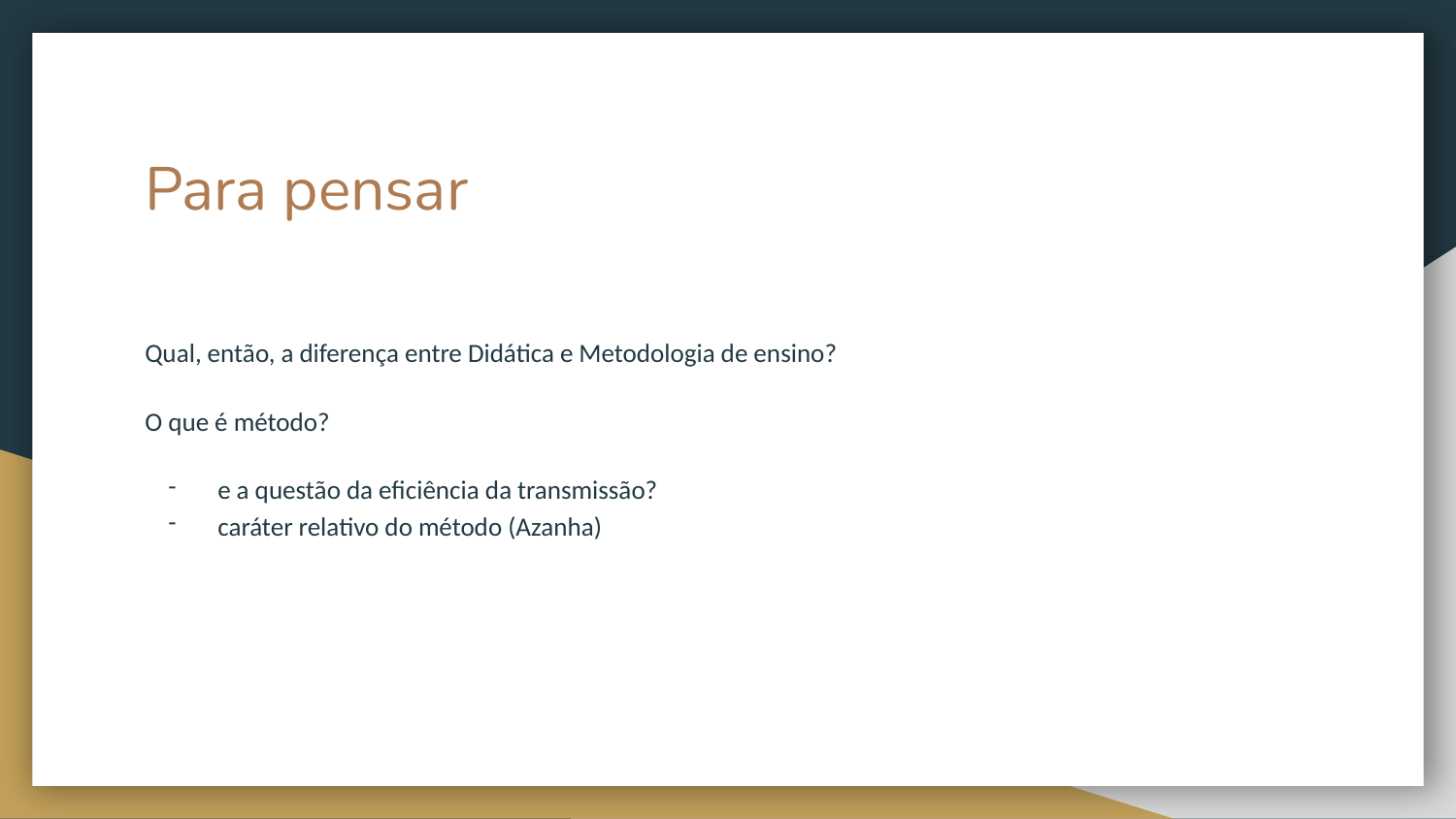

# Para pensar
Qual, então, a diferença entre Didática e Metodologia de ensino?
O que é método?
e a questão da eficiência da transmissão?
caráter relativo do método (Azanha)